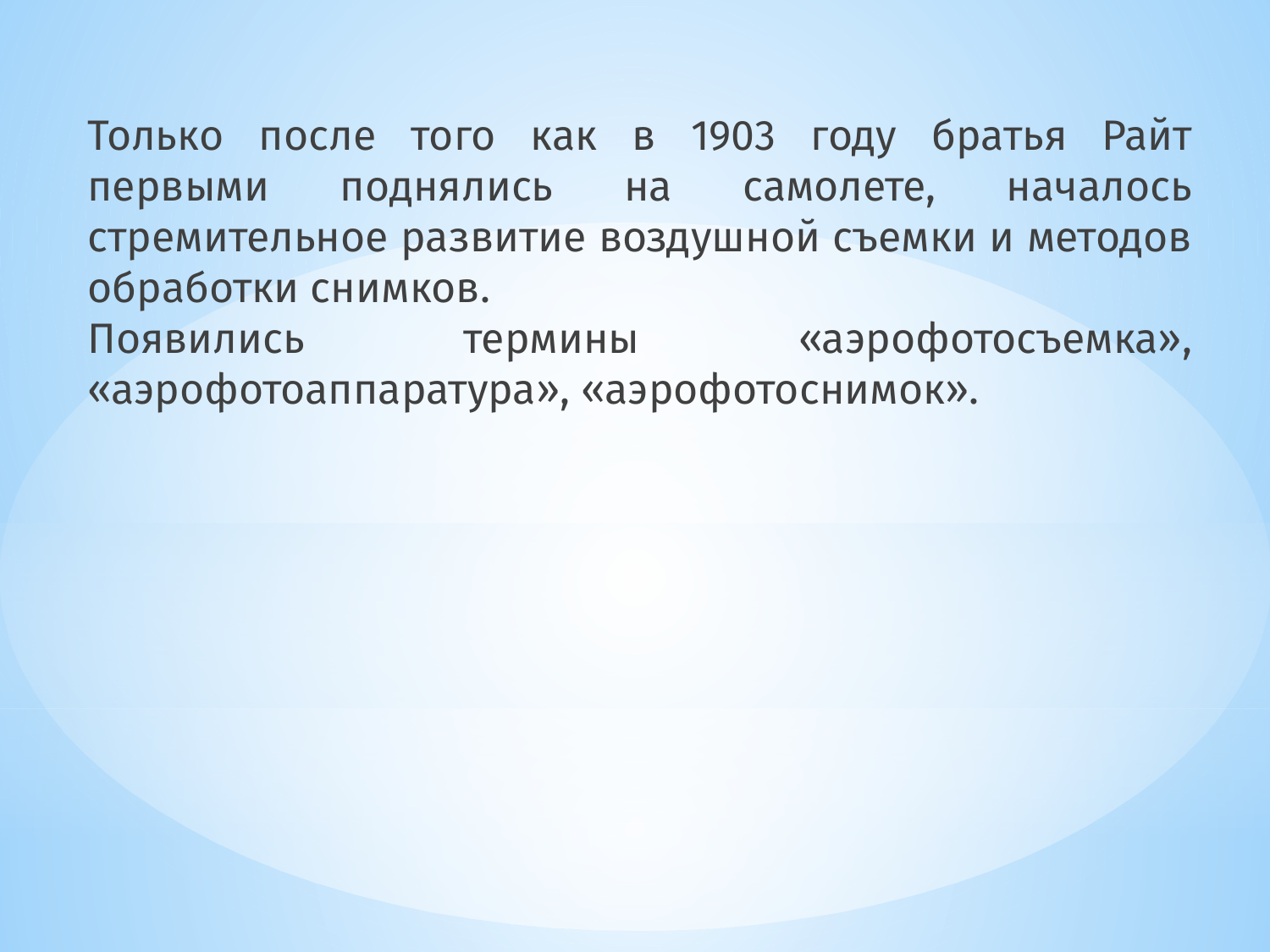

Только после того как в 1903 году братья Райт первыми поднялись на самолете, началось стремительное развитие воздушной съемки и методов обработки снимков.
Появились термины «аэрофотосъемка», «аэрофотоаппаратура», «аэрофотоснимок».